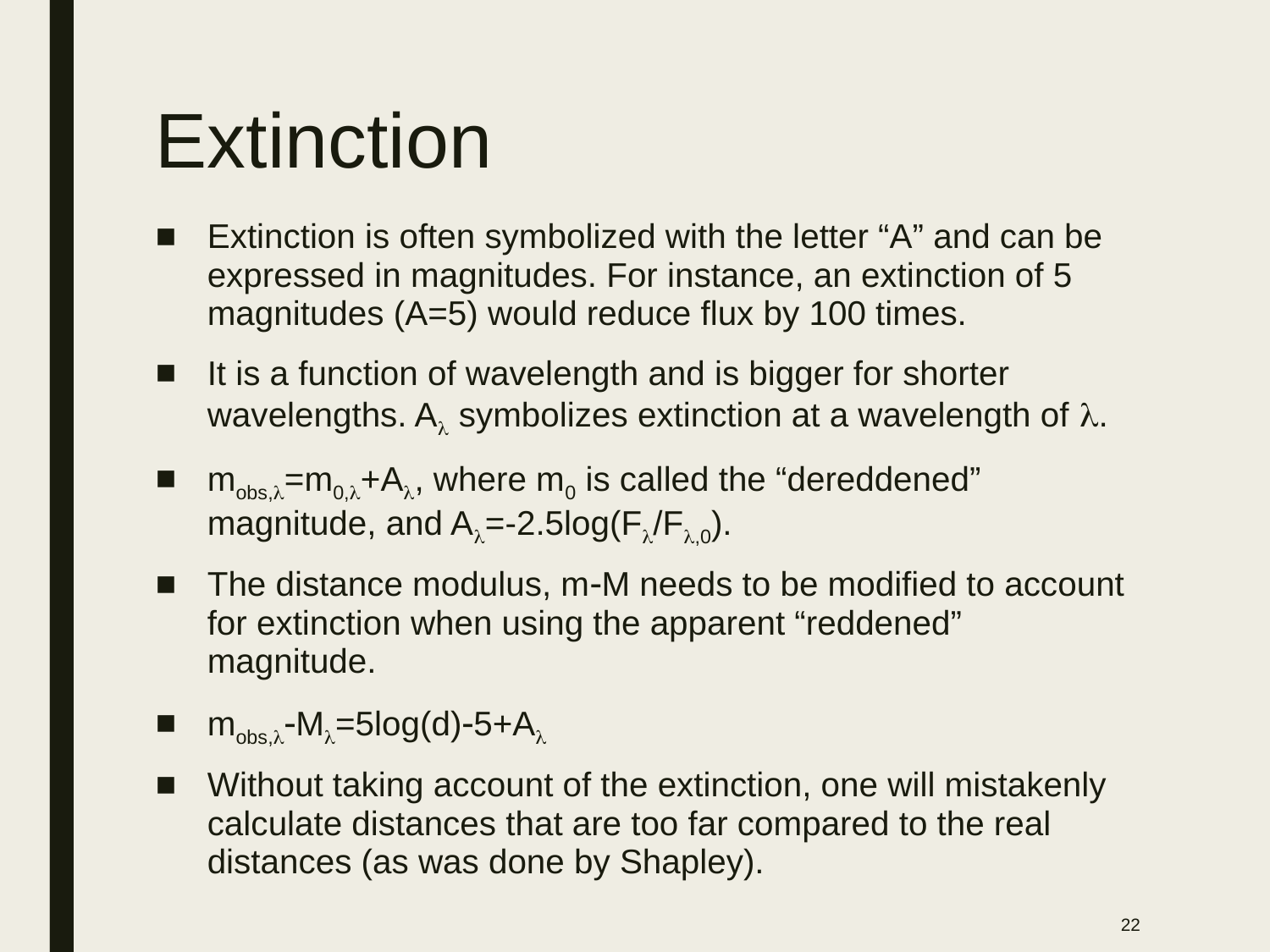

# Extinction
Extinction is often symbolized with the letter “A” and can be expressed in magnitudes. For instance, an extinction of 5 magnitudes (A=5) would reduce flux by 100 times.
It is a function of wavelength and is bigger for shorter wavelengths. Aλ symbolizes extinction at a wavelength of λ.
mobs,λ=m0,λ+Aλ, where m0 is called the “dereddened” magnitude, and Aλ=-2.5log(Fλ/Fλ,0).
The distance modulus, m−M needs to be modified to account for extinction when using the apparent “reddened” magnitude.
mobs,λ−Mλ=5log(d)−5+Aλ
Without taking account of the extinction, one will mistakenly calculate distances that are too far compared to the real distances (as was done by Shapley).

22